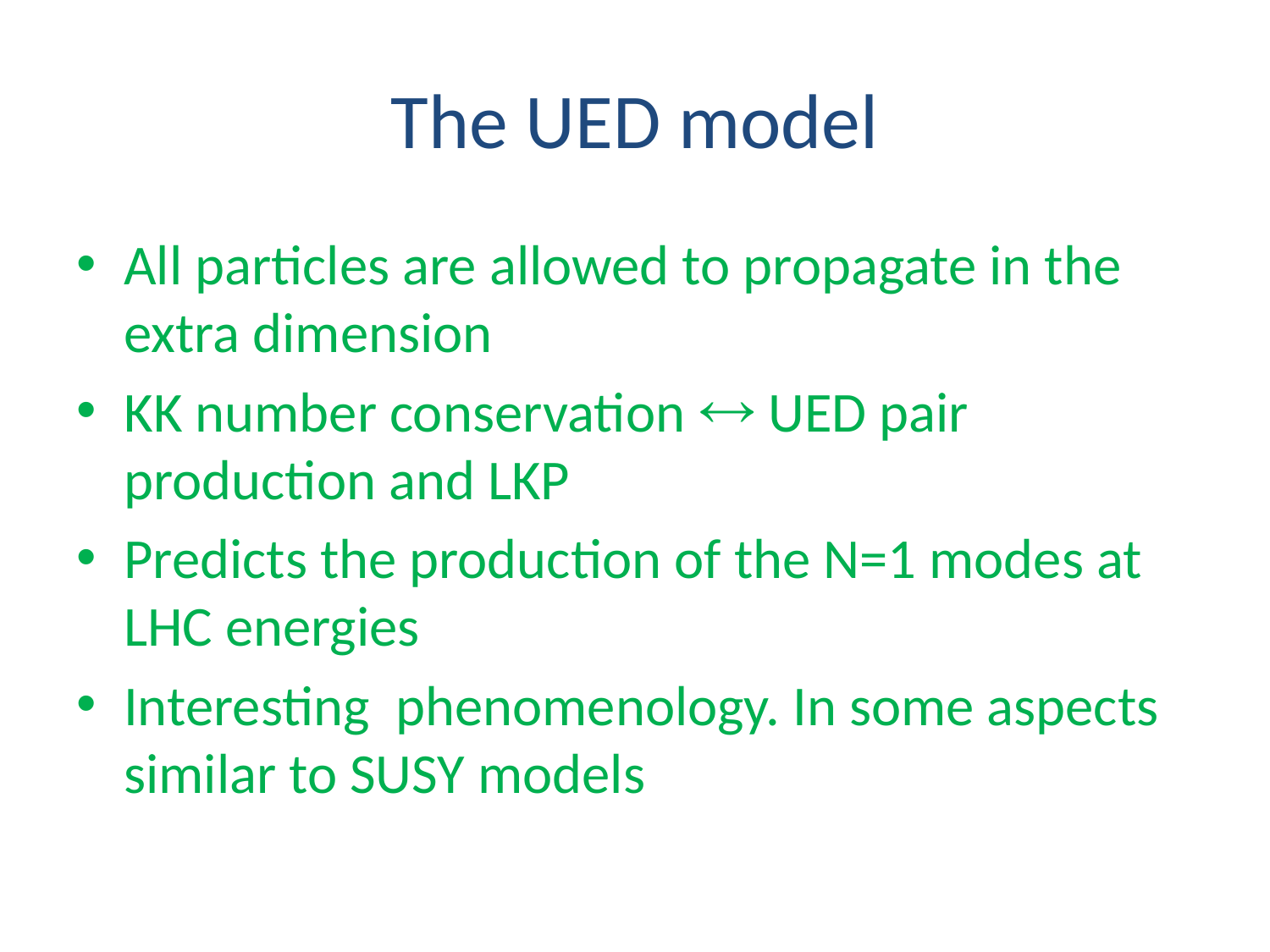

# The UED model
All particles are allowed to propagate in the extra dimension
KK number conservation ↔ UED pair production and LKP
Predicts the production of the N=1 modes at LHC energies
Interesting  phenomenology. In some aspects similar to SUSY models